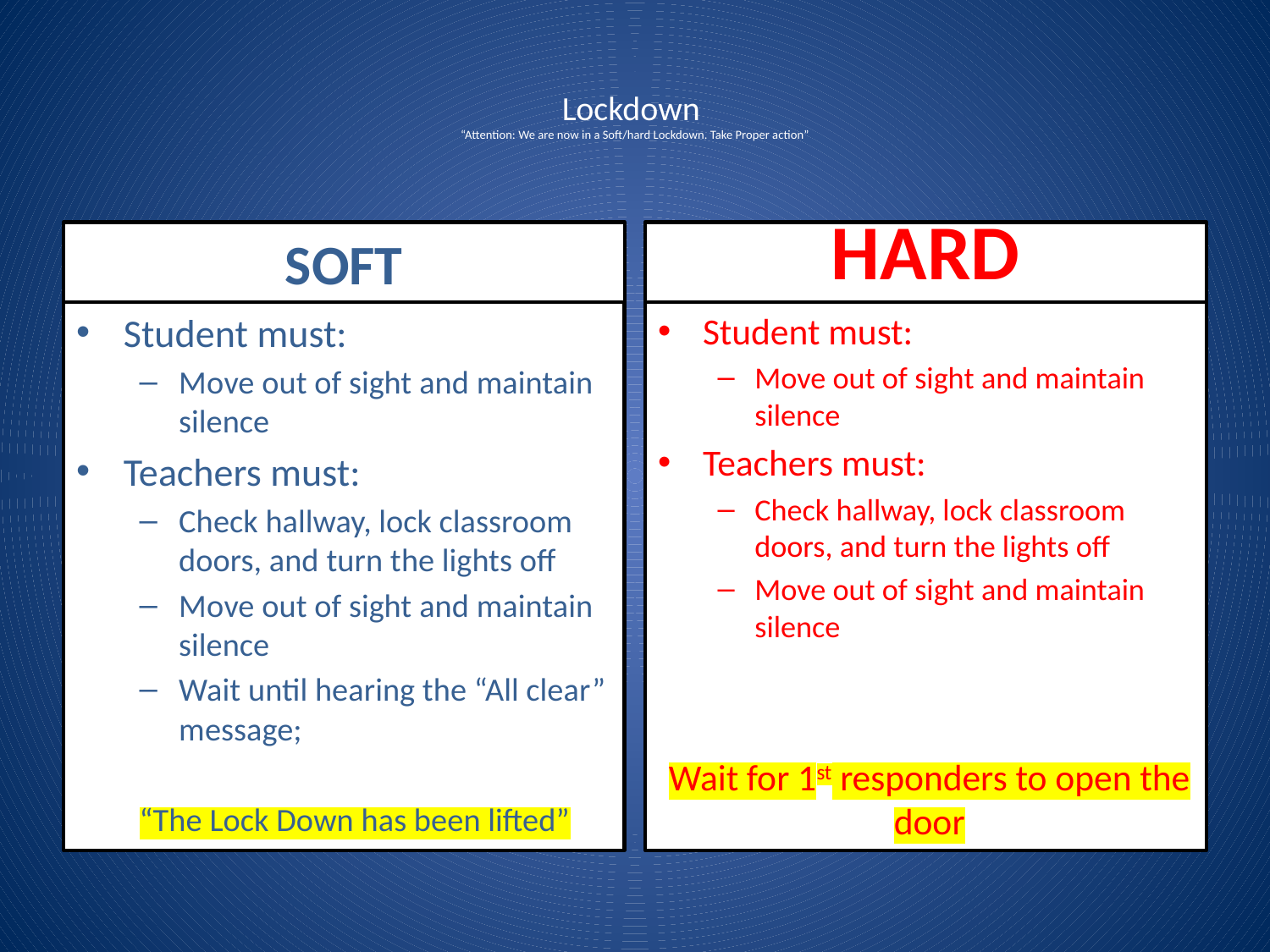

# Lockdown “Attention: We are now in a Soft/hard Lockdown. Take Proper action”
SOFT
HARD
Student must:
Move out of sight and maintain silence
Teachers must:
Check hallway, lock classroom doors, and turn the lights off
Move out of sight and maintain silence
Wait until hearing the “All clear” message;

“The Lock Down has been lifted”
Student must:
Move out of sight and maintain silence
Teachers must:
Check hallway, lock classroom doors, and turn the lights off
Move out of sight and maintain silence

Wait for 1st responders to open the door